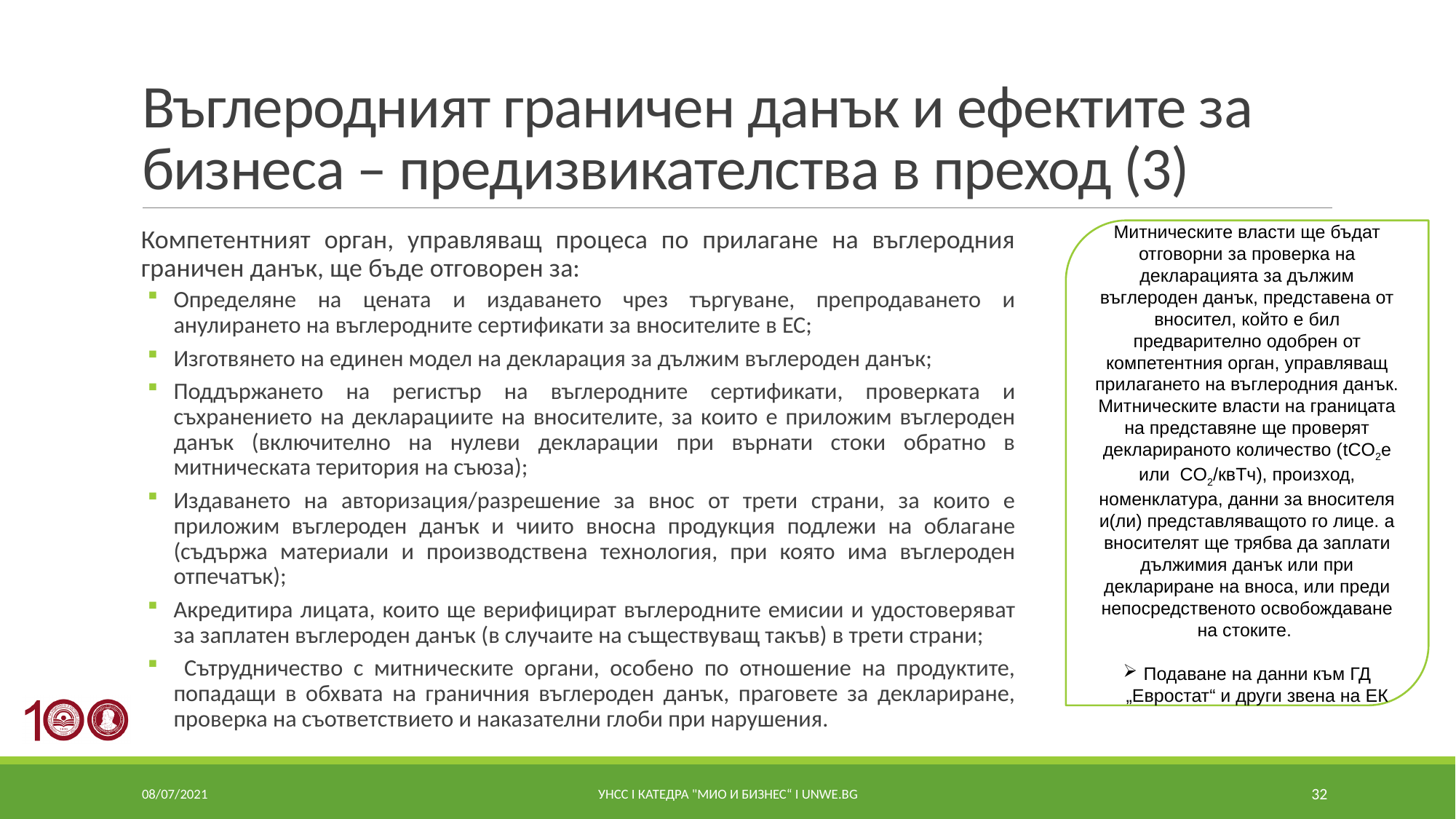

# Въглеродният граничен данък и ефектите за бизнеса – предизвикателства в преход (3)
Компетентният орган, управляващ процеса по прилагане на въглеродния граничен данък, ще бъде отговорен за:
Определяне на цената и издаването чрез търгуване, препродаването и анулирането на въглеродните сертификати за вносителите в ЕС;
Изготвянето на единен модел на декларация за дължим въглероден данък;
Поддържането на регистър на въглеродните сертификати, проверката и съхранението на декларациите на вносителите, за които е приложим въглероден данък (включително на нулеви декларации при върнати стоки обратно в митническата територия на съюза);
Издаването на авторизация/разрешение за внос от трети страни, за които е приложим въглероден данък и чиито вносна продукция подлежи на облагане (съдържа материали и производствена технология, при която има въглероден отпечатък);
Акредитира лицата, които ще верифицират въглеродните емисии и удостоверяват за заплатен въглероден данък (в случаите на съществуващ такъв) в трети страни;
 Сътрудничество с митническите органи, особено по отношение на продуктите, попадащи в обхвата на граничния въглероден данък, праговете за деклариране, проверка на съответствието и наказателни глоби при нарушения.

Митническите власти ще бъдат отговорни за проверка на декларацията за дължим въглероден данък, представена от вносител, който е бил предварително одобрен от компетентния орган, управляващ прилагането на въглеродния данък. Митническите власти на границата на представяне ще проверят декларираното количество (tCO2e или  CO2/квТч), произход, номенклатура, данни за вносителя и(ли) представляващото го лице. а вносителят ще трябва да заплати дължимия данък или при деклариране на вноса, или преди непосредственото освобождаване на стоките.
Подаване на данни към ГД „Евростат“ и други звена на ЕК
08/07/2021
УНСС I катедра "МИО и Бизнес“ I unwe.bg
32